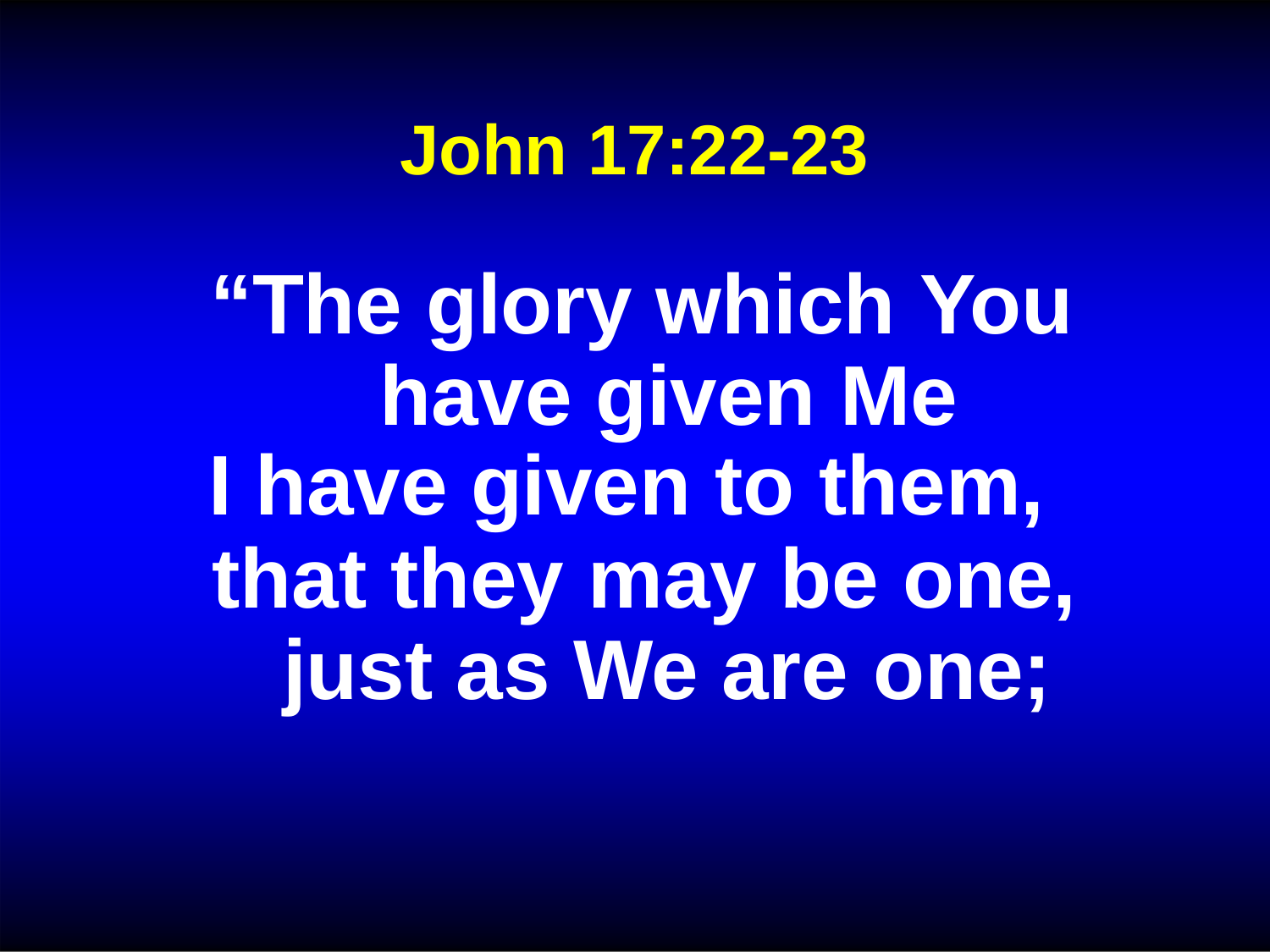

John 17:22-23
“The glory which You  have given Me
I have given to them,
that they may be one,  just as We are one;